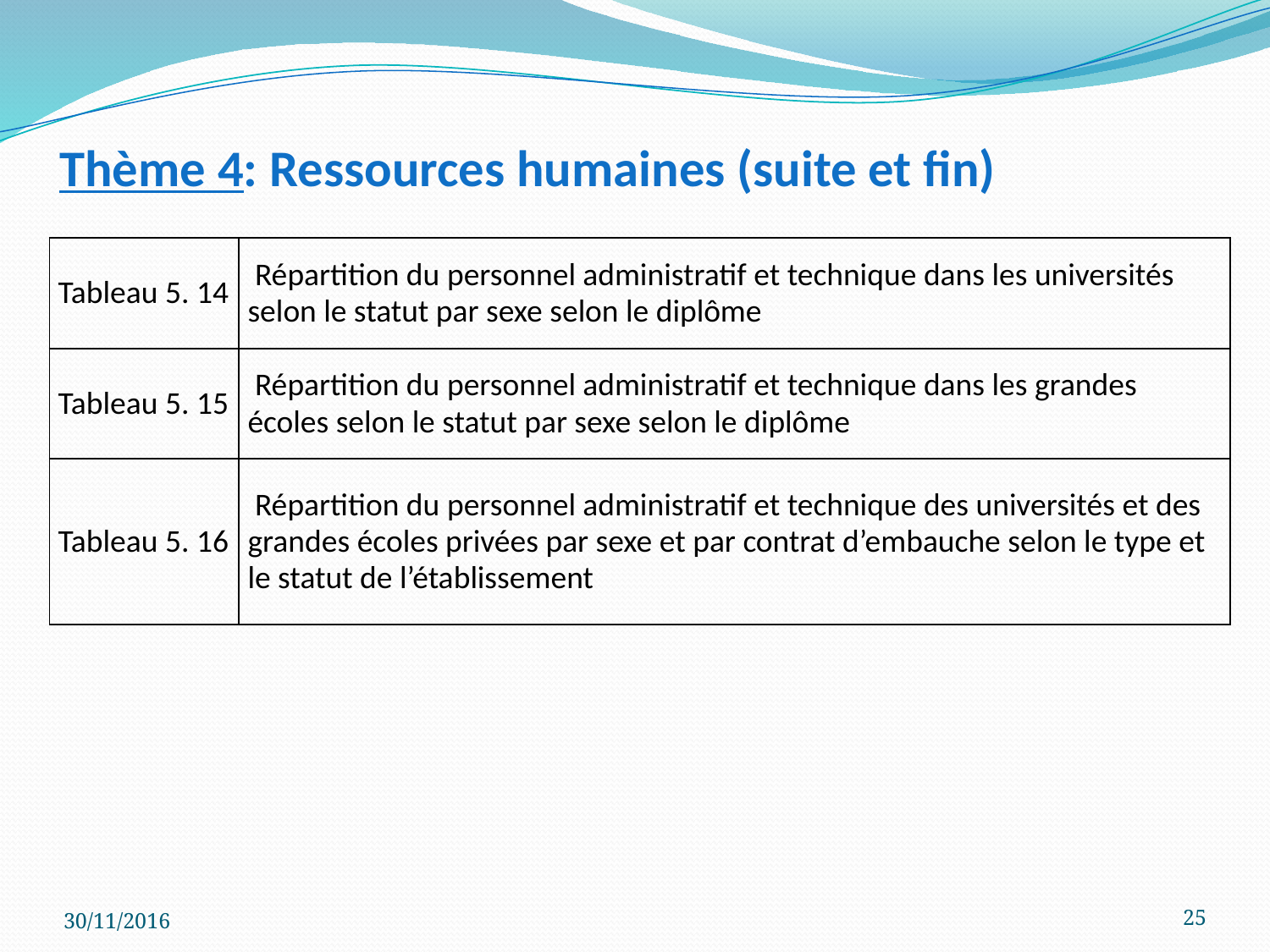

# Thème 4: Ressources humaines (suite et fin)
| Tableau 5. 14 | Répartition du personnel administratif et technique dans les universités selon le statut par sexe selon le diplôme |
| --- | --- |
| Tableau 5. 15 | Répartition du personnel administratif et technique dans les grandes écoles selon le statut par sexe selon le diplôme |
| Tableau 5. 16 | Répartition du personnel administratif et technique des universités et des grandes écoles privées par sexe et par contrat d’embauche selon le type et le statut de l’établissement |
30/11/2016
25